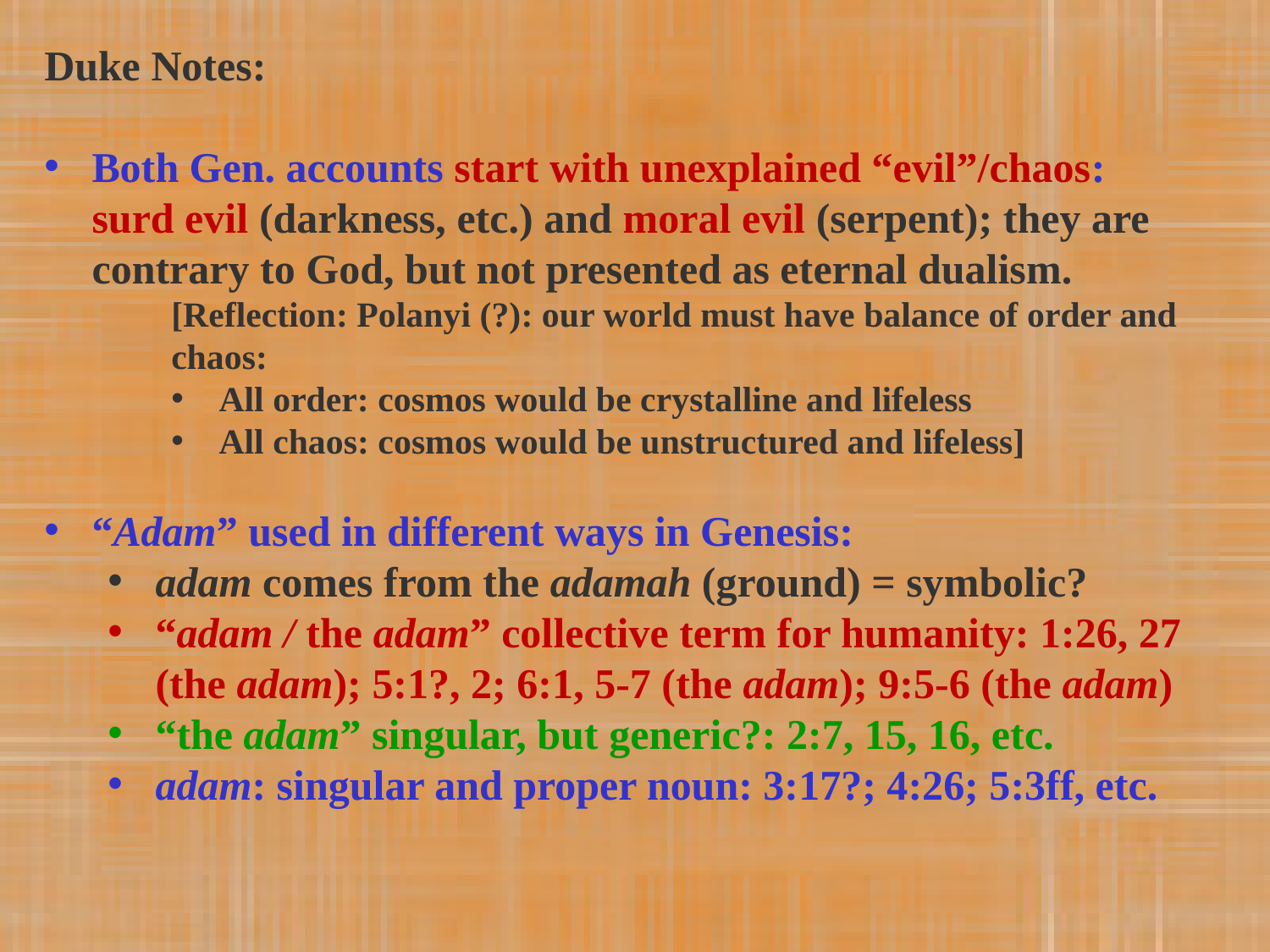

Duke Notes:

Both Gen. accounts start with unexplained “evil”/chaos: surd evil (darkness, etc.) and moral evil (serpent); they are contrary to God, but not presented as eternal dualism.
[Reflection: Polanyi (?): our world must have balance of order and chaos:
All order: cosmos would be crystalline and lifeless
All chaos: cosmos would be unstructured and lifeless]

“Adam” used in different ways in Genesis:
adam comes from the adamah (ground) = symbolic?
“adam / the adam” collective term for humanity: 1:26, 27 (the adam); 5:1?, 2; 6:1, 5-7 (the adam); 9:5-6 (the adam)
“the adam” singular, but generic?: 2:7, 15, 16, etc.
adam: singular and proper noun: 3:17?; 4:26; 5:3ff, etc.